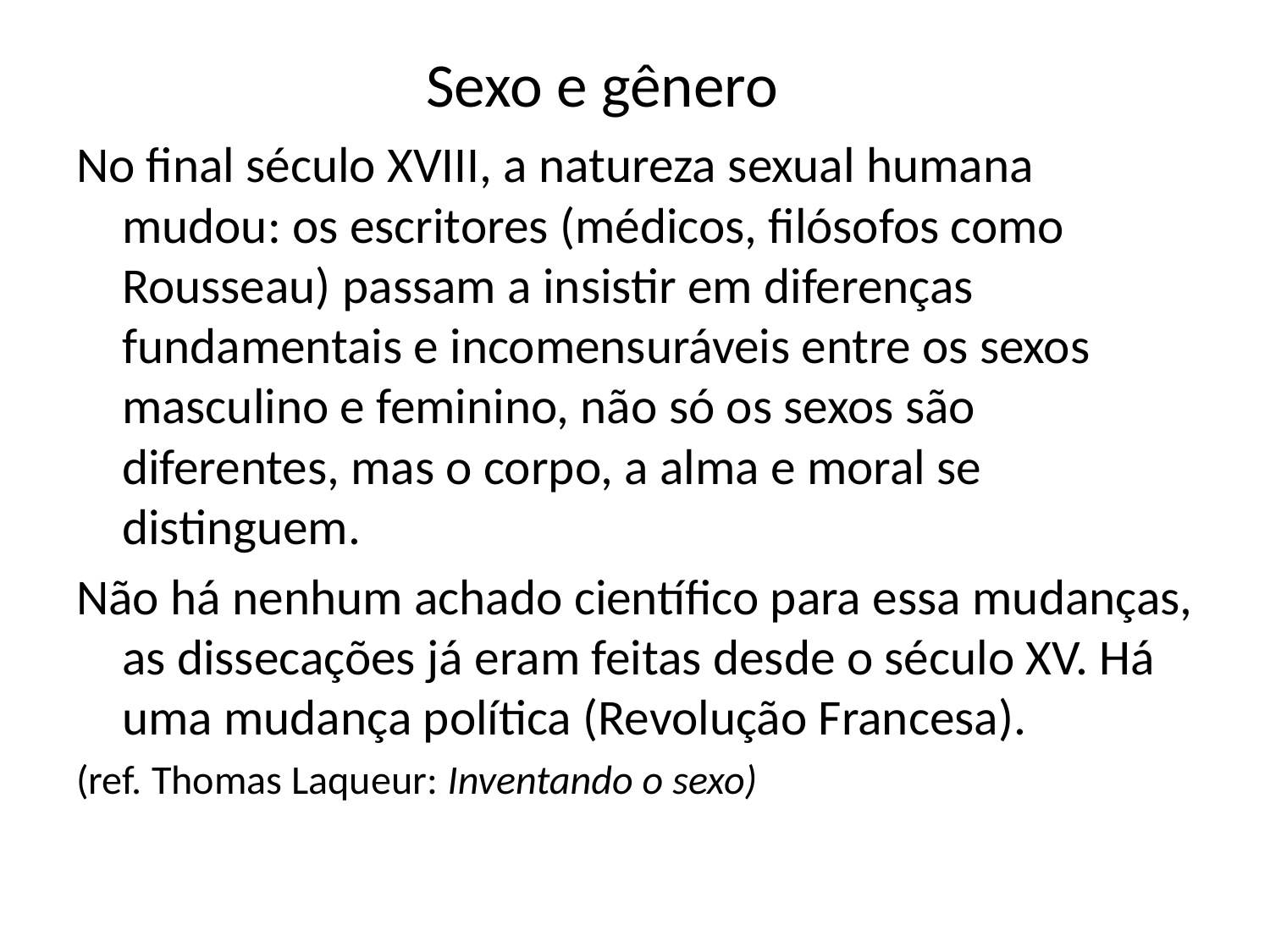

# Sexo e gênero
No final século XVIII, a natureza sexual humana mudou: os escritores (médicos, filósofos como Rousseau) passam a insistir em diferenças fundamentais e incomensuráveis entre os sexos masculino e feminino, não só os sexos são diferentes, mas o corpo, a alma e moral se distinguem.
Não há nenhum achado científico para essa mudanças, as dissecações já eram feitas desde o século XV. Há uma mudança política (Revolução Francesa).
(ref. Thomas Laqueur: Inventando o sexo)